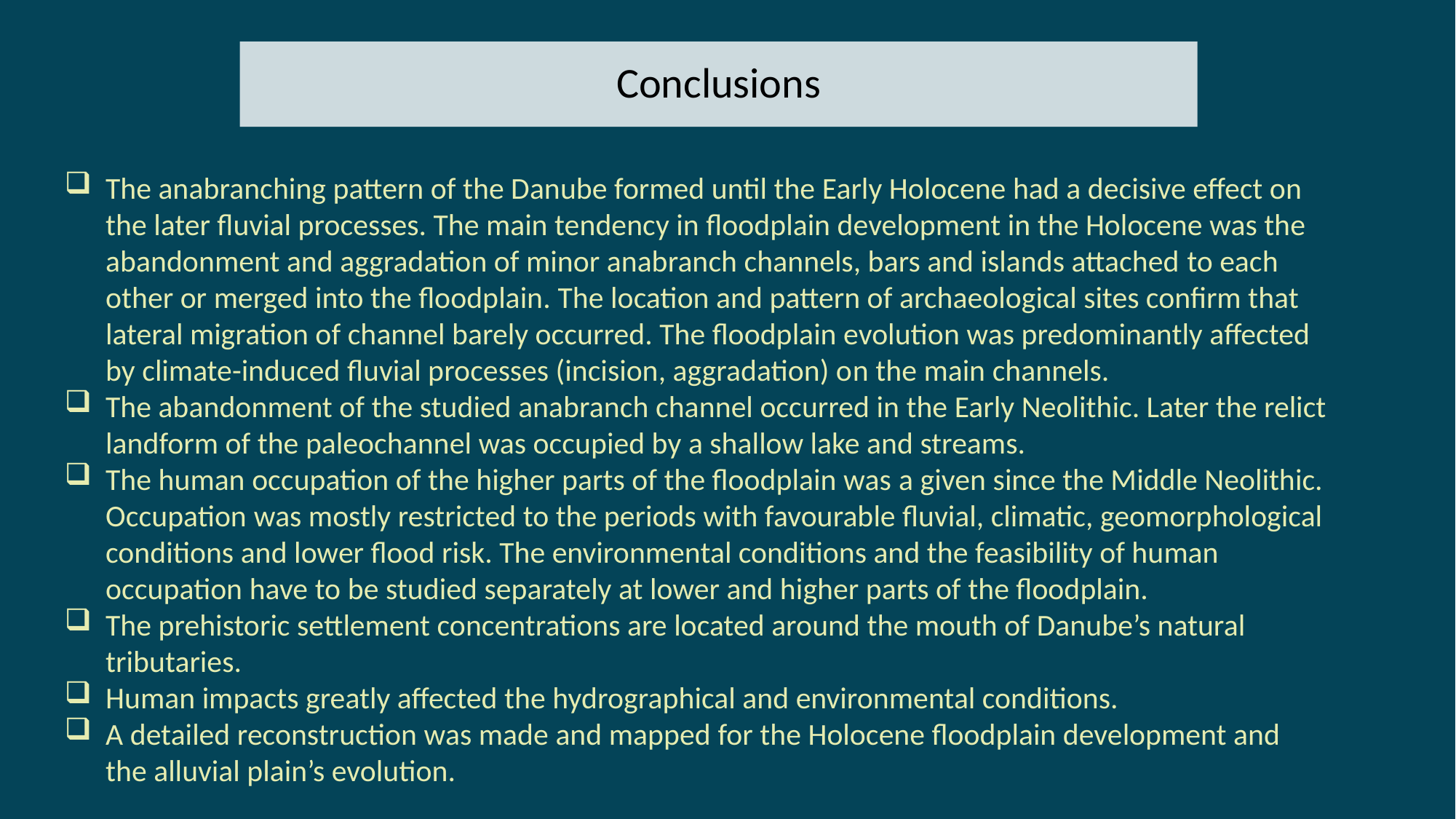

# Conclusions

The anabranching pattern of the Danube formed until the Early Holocene had a decisive effect on the later fluvial processes. The main tendency in floodplain development in the Holocene was the abandonment and aggradation of minor anabranch channels, bars and islands attached to each other or merged into the floodplain. The location and pattern of archaeological sites confirm that lateral migration of channel barely occurred. The floodplain evolution was predominantly affected by climate-induced fluvial processes (incision, aggradation) on the main channels.
The abandonment of the studied anabranch channel occurred in the Early Neolithic. Later the relict landform of the paleochannel was occupied by a shallow lake and streams.
The human occupation of the higher parts of the floodplain was a given since the Middle Neolithic. Occupation was mostly restricted to the periods with favourable fluvial, climatic, geomorphological conditions and lower flood risk. The environmental conditions and the feasibility of human occupation have to be studied separately at lower and higher parts of the floodplain.
The prehistoric settlement concentrations are located around the mouth of Danube’s natural tributaries.
Human impacts greatly affected the hydrographical and environmental conditions.
A detailed reconstruction was made and mapped for the Holocene floodplain development and the alluvial plain’s evolution.